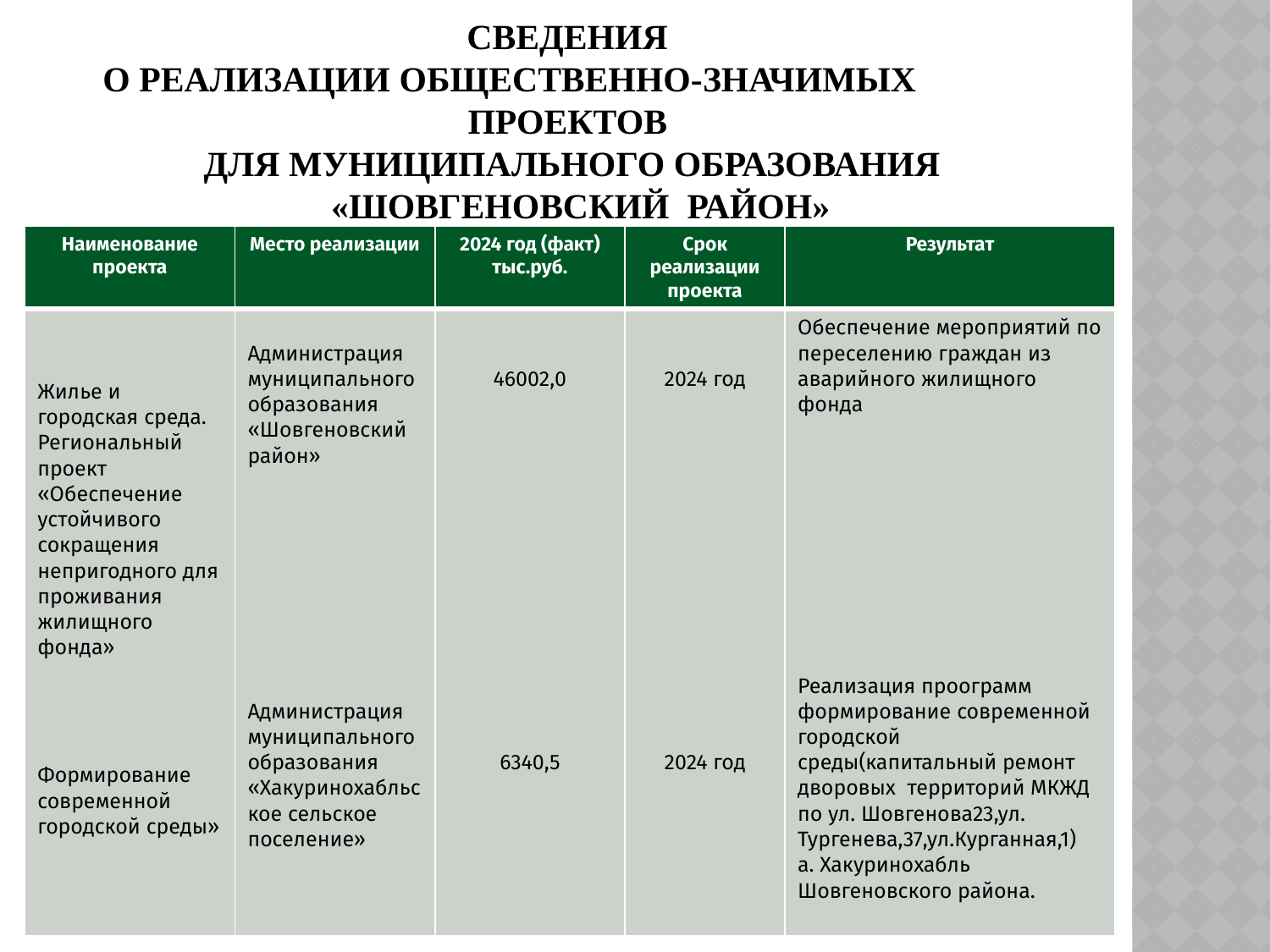

# Сведения о реализации общественно-значимых               проектов для муниципального образования «ШОВГЕНОВский  район»
| Наименование проекта | Место реализации | 2024 год (факт) тыс.руб. | Срок реализации проекта | Результат |
| --- | --- | --- | --- | --- |
| Жилье и городская среда. Региональный проект «Обеспечение устойчивого сокращения непригодного для проживания жилищного фонда» Формирование современной городской среды» | Администрация муниципального образования «Шовгеновский район» Администрация муниципального образования «Хакуринохабльское сельское поселение» | 46002,0 6340,5 | 2024 год 2024 год | Обеспечение мероприятий по переселению граждан из аварийного жилищного фонда Реализация проограмм формирование современной городской среды(капитальный ремонт дворовых территорий МКЖД по ул. Шовгенова23,ул. Тургенева,37,ул.Курганная,1) а. Хакуринохабль Шовгеновского района. |